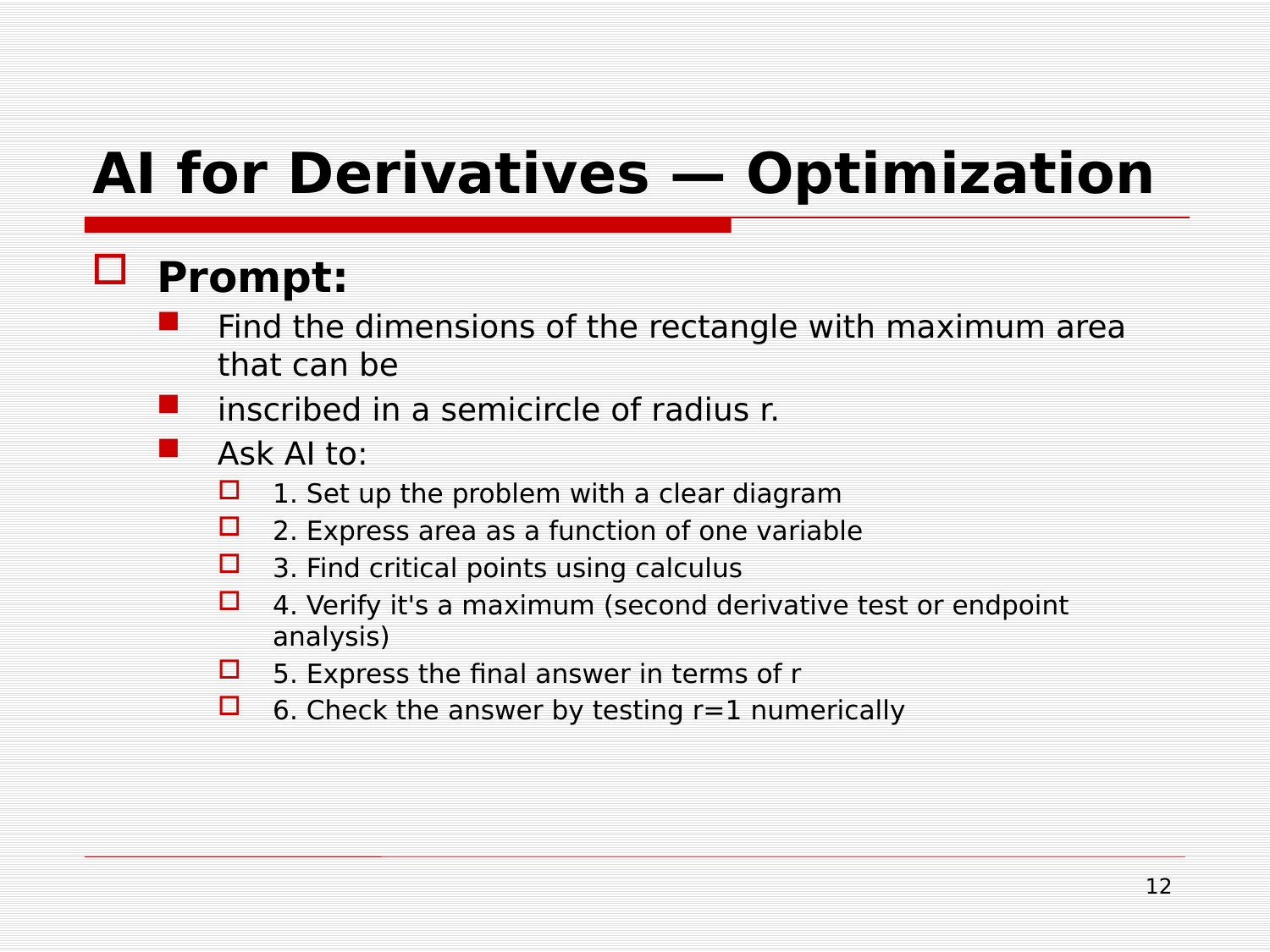

# AI for Derivatives — Optimization
Prompt:
Find the dimensions of the rectangle with maximum area that can be
inscribed in a semicircle of radius r.
Ask AI to:
1. Set up the problem with a clear diagram
2. Express area as a function of one variable
3. Find critical points using calculus
4. Verify it's a maximum (second derivative test or endpoint analysis)
5. Express the final answer in terms of r
6. Check the answer by testing r=1 numerically

12